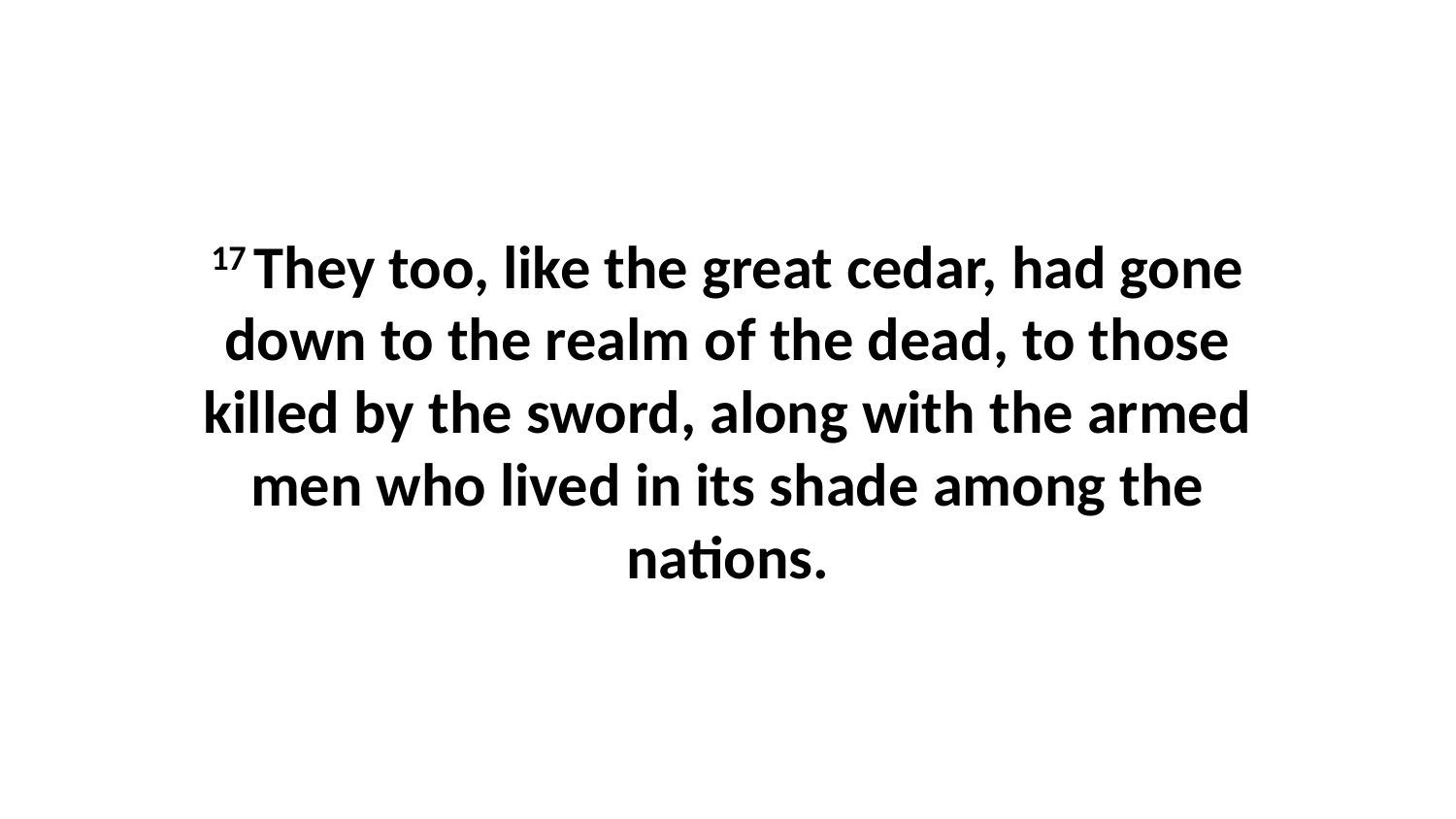

17 They too, like the great cedar, had gone down to the realm of the dead, to those killed by the sword, along with the armed men who lived in its shade among the nations.